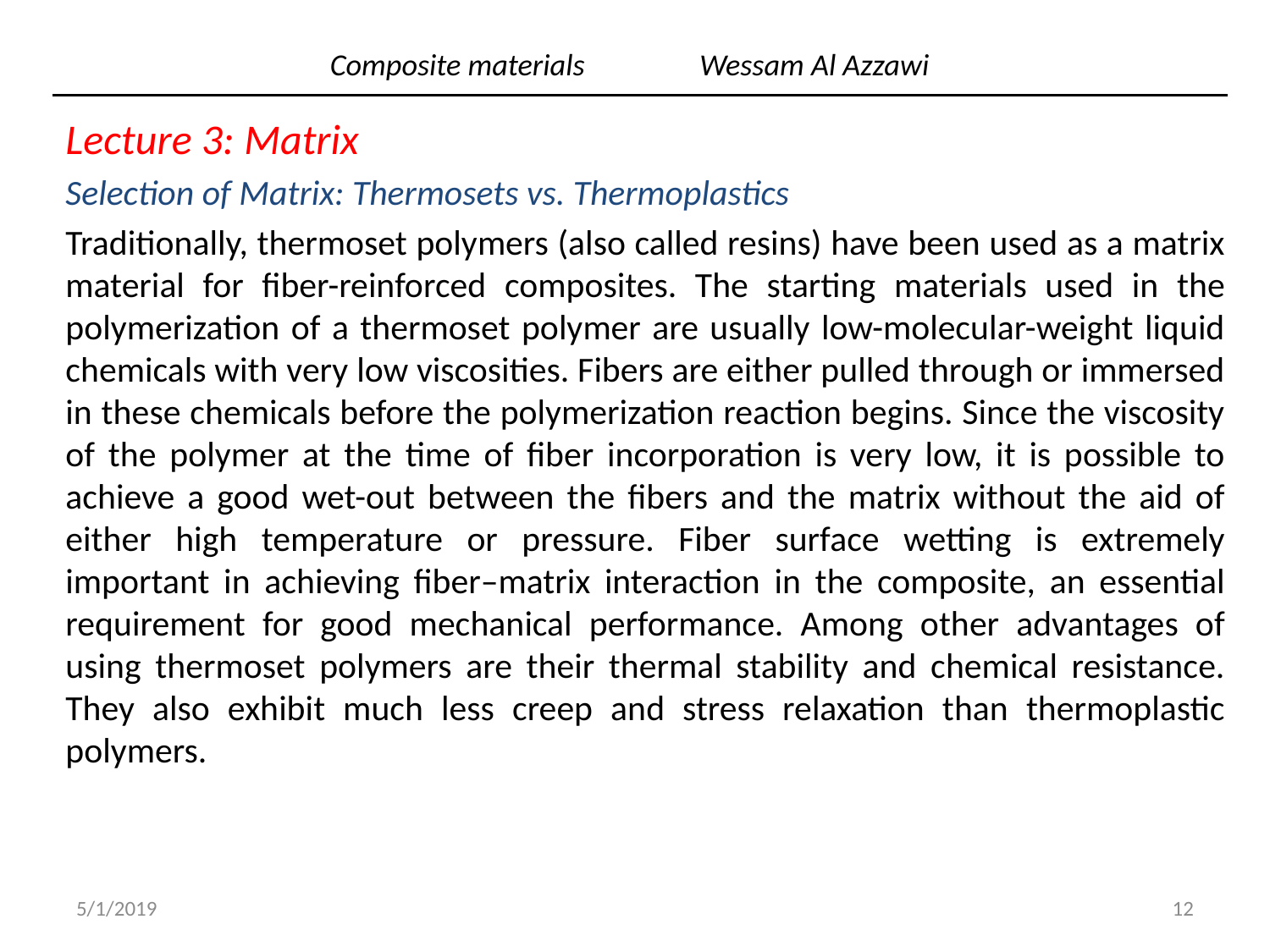

# Composite materials						Wessam Al Azzawi
Lecture 3: Matrix
Selection of Matrix: Thermosets vs. Thermoplastics
Traditionally, thermoset polymers (also called resins) have been used as a matrix material for fiber-reinforced composites. The starting materials used in the polymerization of a thermoset polymer are usually low-molecular-weight liquid chemicals with very low viscosities. Fibers are either pulled through or immersed in these chemicals before the polymerization reaction begins. Since the viscosity of the polymer at the time of fiber incorporation is very low, it is possible to achieve a good wet-out between the fibers and the matrix without the aid of either high temperature or pressure. Fiber surface wetting is extremely important in achieving fiber–matrix interaction in the composite, an essential requirement for good mechanical performance. Among other advantages of using thermoset polymers are their thermal stability and chemical resistance. They also exhibit much less creep and stress relaxation than thermoplastic polymers.
5/1/2019
12